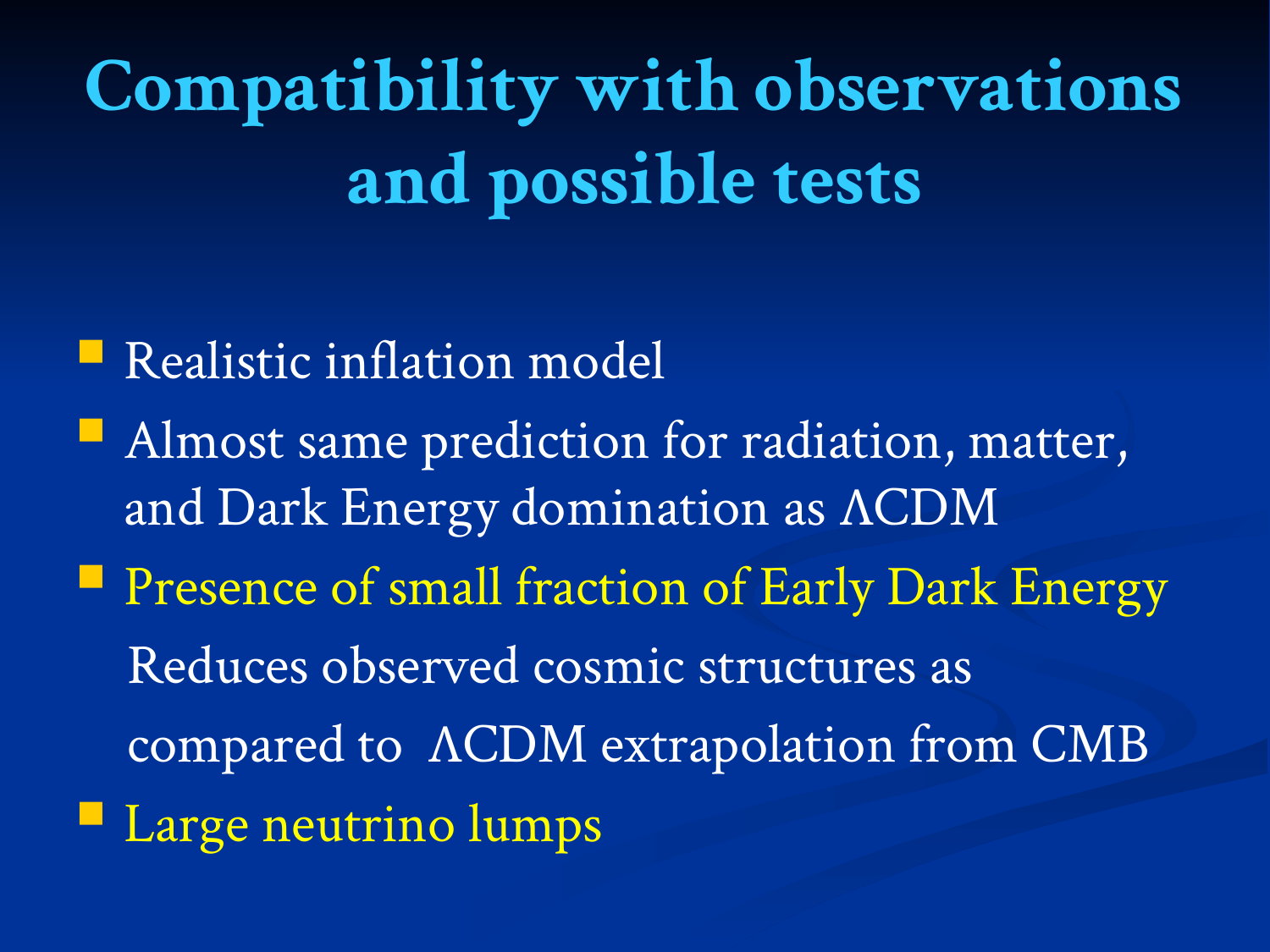

# Compatibility with observations and possible tests
Realistic inflation model
Almost same prediction for radiation, matter, and Dark Energy domination as ΛCDM
Presence of small fraction of Early Dark Energy
    Reduces observed cosmic structures as
    compared to  ΛCDM extrapolation from CMB
Large neutrino lumps